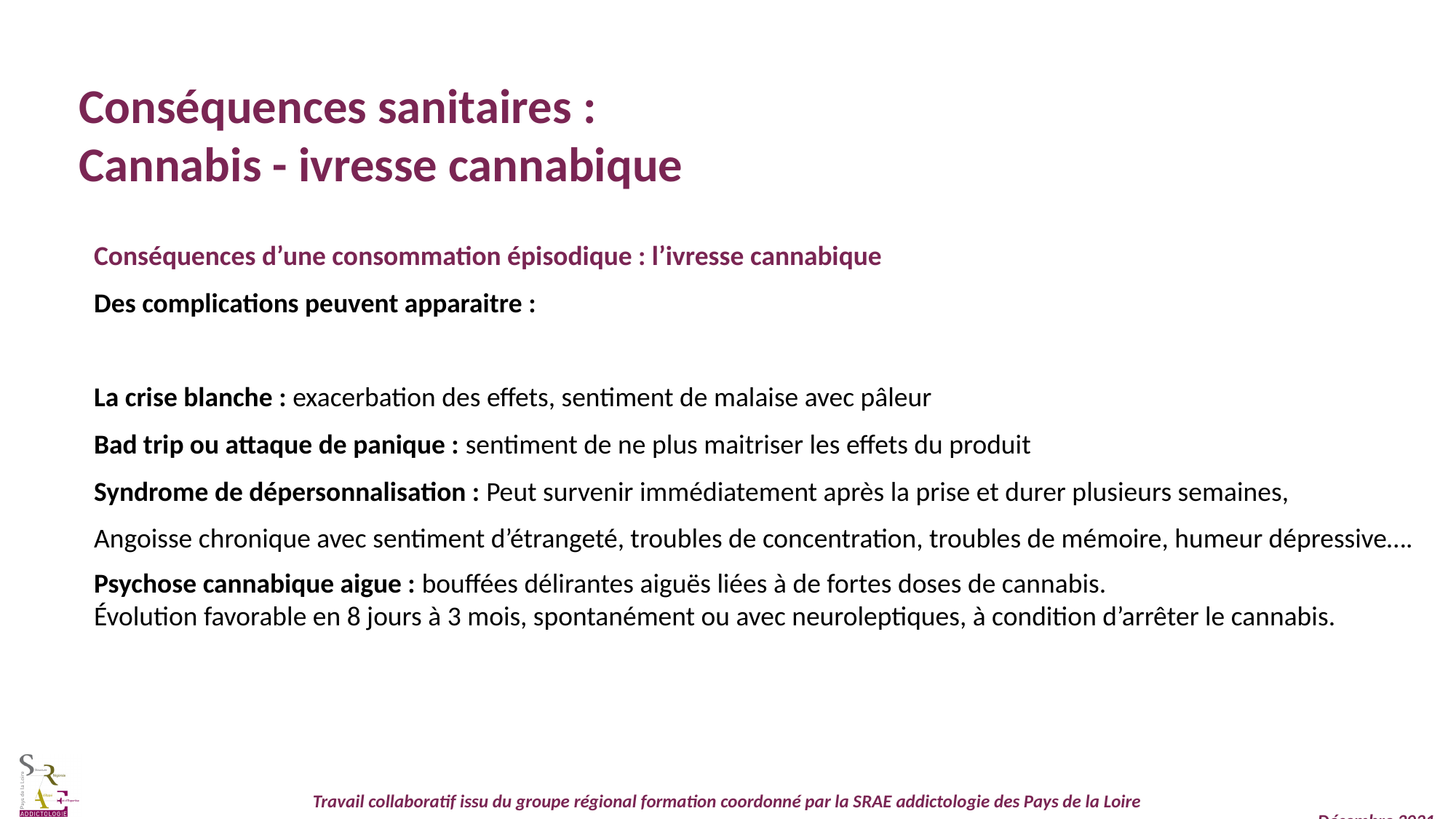

Conséquences sanitaires :
Cannabis - ivresse cannabique
Conséquences d’une consommation épisodique : l’ivresse cannabique
Des complications peuvent apparaitre :

La crise blanche : exacerbation des effets, sentiment de malaise avec pâleur
Bad trip ou attaque de panique : sentiment de ne plus maitriser les effets du produit
Syndrome de dépersonnalisation : Peut survenir immédiatement après la prise et durer plusieurs semaines,
Angoisse chronique avec sentiment d’étrangeté, troubles de concentration, troubles de mémoire, humeur dépressive….
Psychose cannabique aigue : bouffées délirantes aiguës liées à de fortes doses de cannabis.
Évolution favorable en 8 jours à 3 mois, spontanément ou avec neuroleptiques, à condition d’arrêter le cannabis.